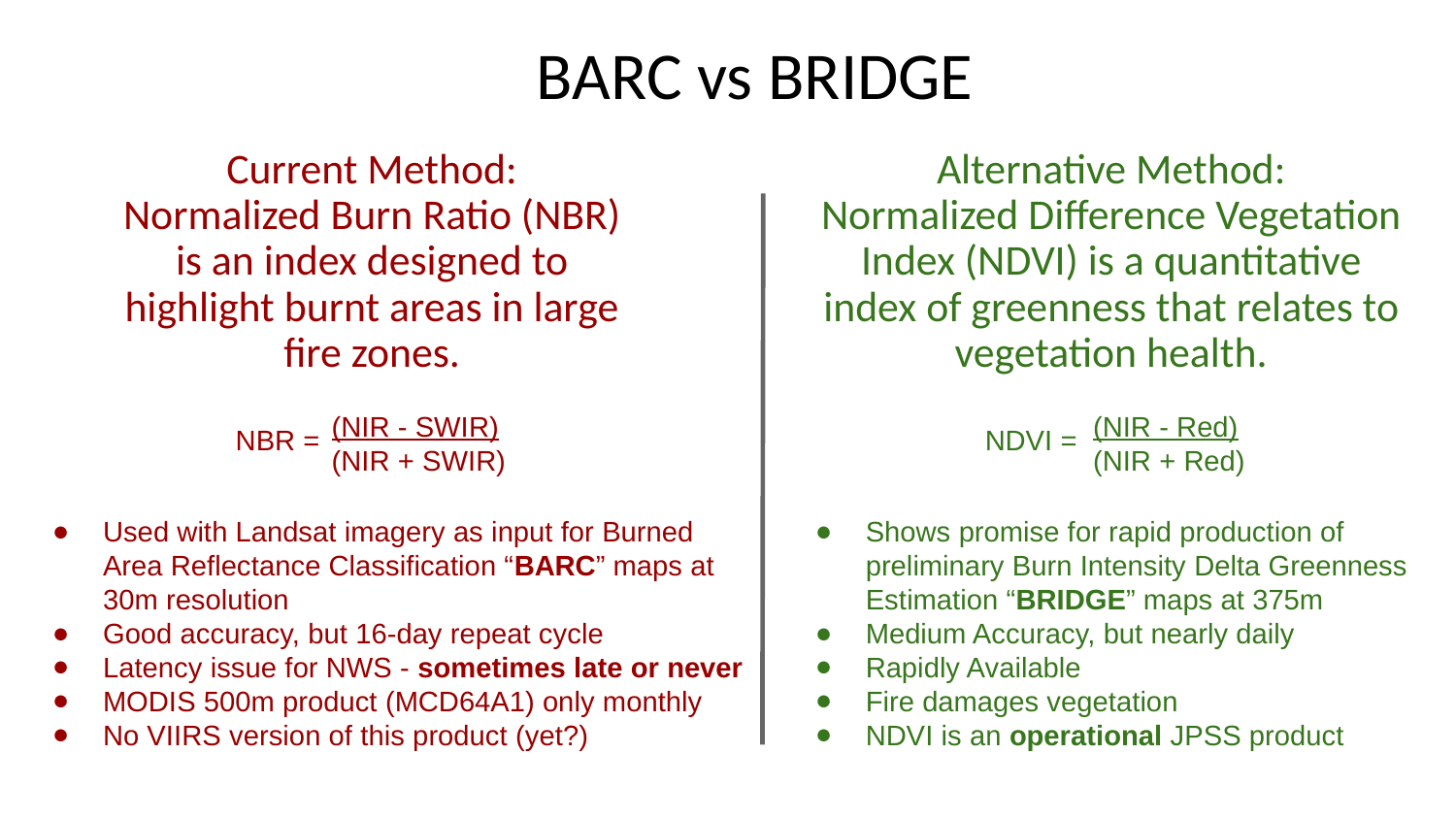

BARC vs BRIDGE
Current Method:
Normalized Burn Ratio (NBR) is an index designed to highlight burnt areas in large fire zones.
Alternative Method:
Normalized Difference Vegetation Index (NDVI) is a quantitative index of greenness that relates to vegetation health.
(NIR - SWIR)
(NIR + SWIR)
NBR =
(NIR - Red)
(NIR + Red)
NDVI =
Used with Landsat imagery as input for Burned Area Reflectance Classification “BARC” maps at 30m resolution
Good accuracy, but 16-day repeat cycle
Latency issue for NWS - sometimes late or never
MODIS 500m product (MCD64A1) only monthly
No VIIRS version of this product (yet?)
Shows promise for rapid production of preliminary Burn Intensity Delta Greenness Estimation “BRIDGE” maps at 375m
Medium Accuracy, but nearly daily
Rapidly Available
Fire damages vegetation
NDVI is an operational JPSS product